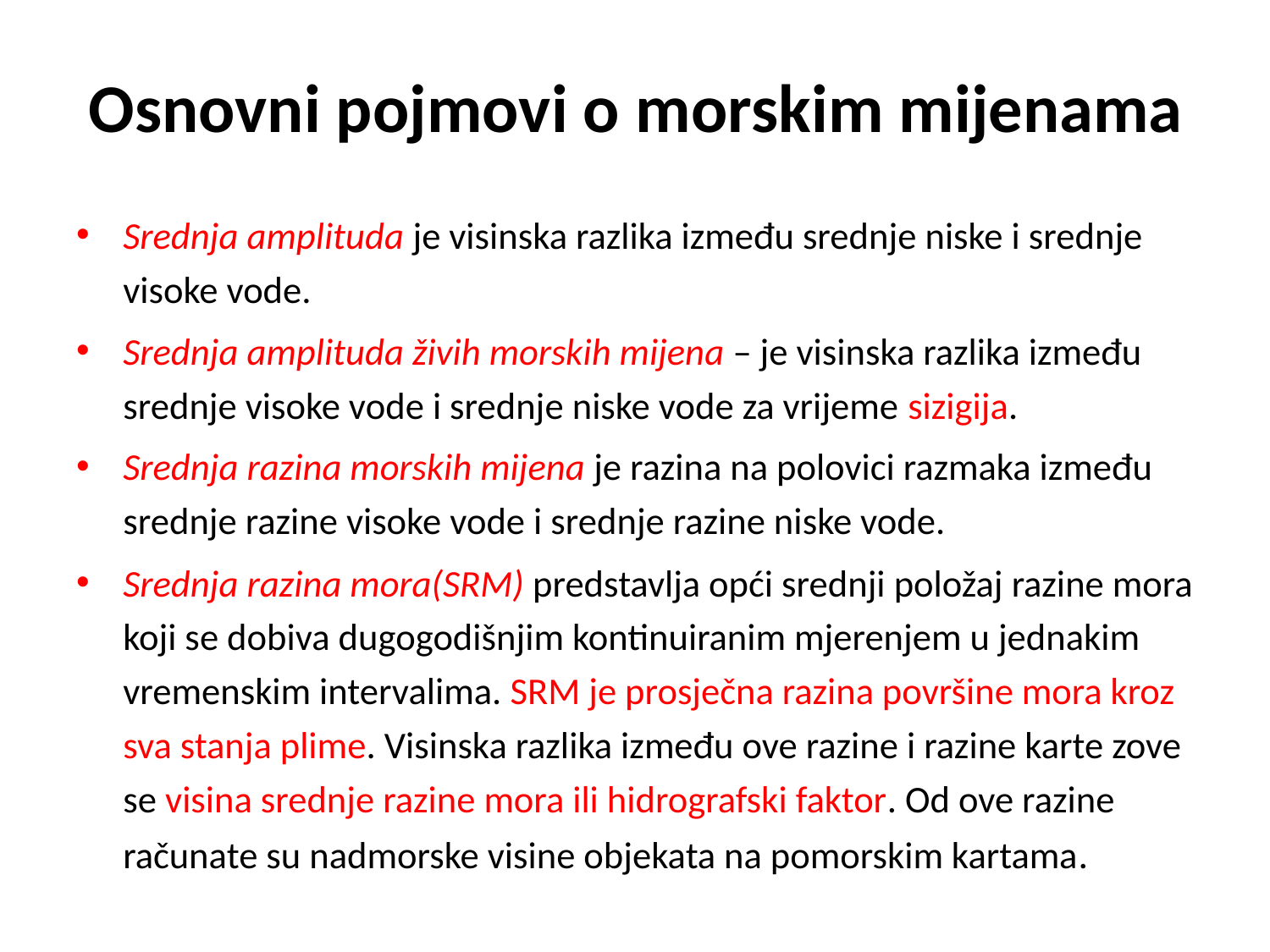

# Osnovni pojmovi o morskim mijenama
Srednja amplituda je visinska razlika između srednje niske i srednje visoke vode.
Srednja amplituda živih morskih mijena – je visinska razlika između srednje visoke vode i srednje niske vode za vrijeme sizigija.
Srednja razina morskih mijena je razina na polovici razmaka između srednje razine visoke vode i srednje razine niske vode.
Srednja razina mora(SRM) predstavlja opći srednji položaj razine mora koji se dobiva dugogodišnjim kontinuiranim mjerenjem u jednakim vremenskim intervalima. SRM je prosječna razina površine mora kroz sva stanja plime. Visinska razlika između ove razine i razine karte zove se visina srednje razine mora ili hidrografski faktor. Od ove razine računate su nadmorske visine objekata na pomorskim kartama.